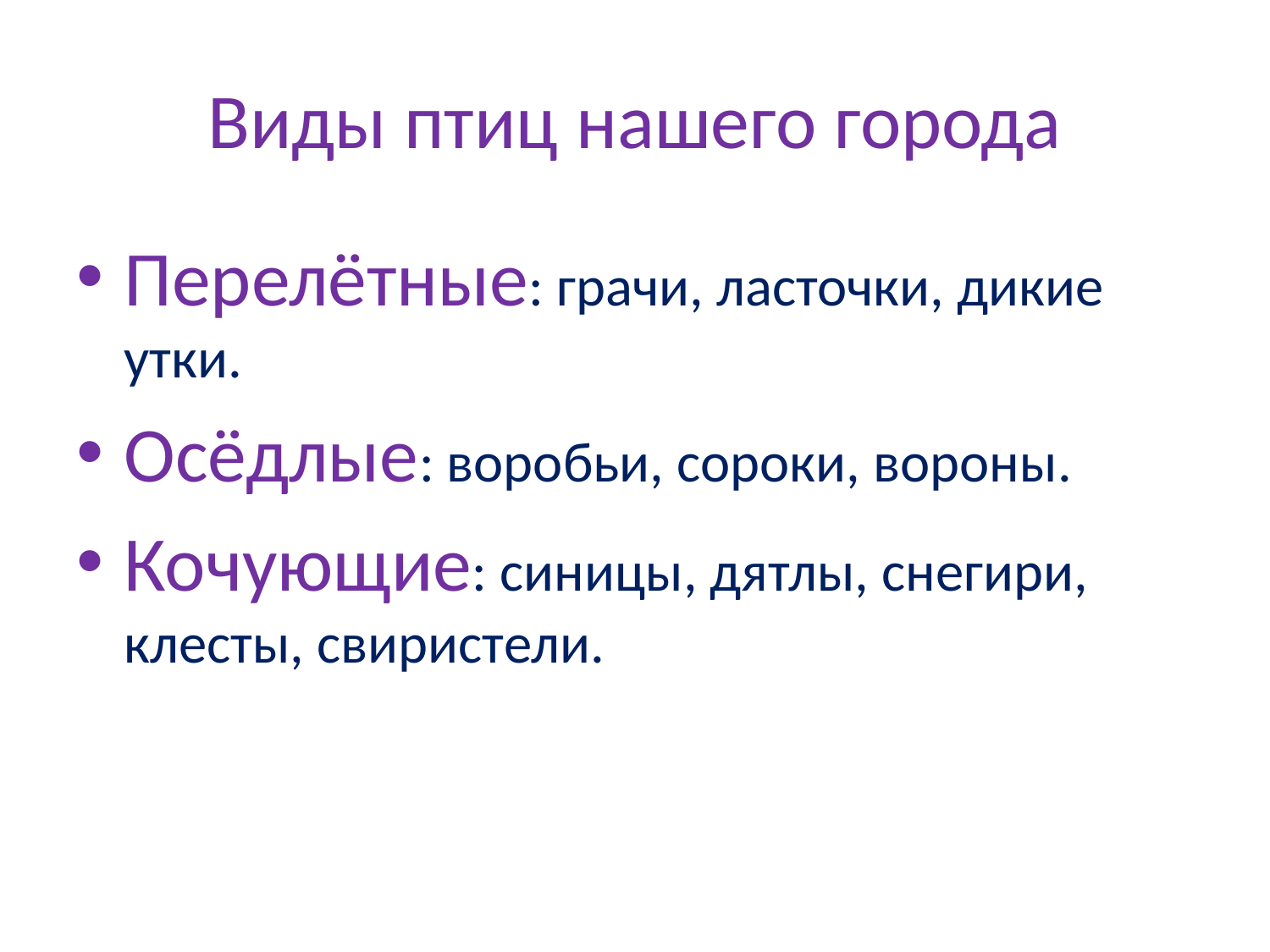

# Виды птиц нашего города
Перелётные: грачи, ласточки, дикие утки.
Осёдлые: воробьи, сороки, вороны.
Кочующие: синицы, дятлы, снегири, клесты, свиристели.